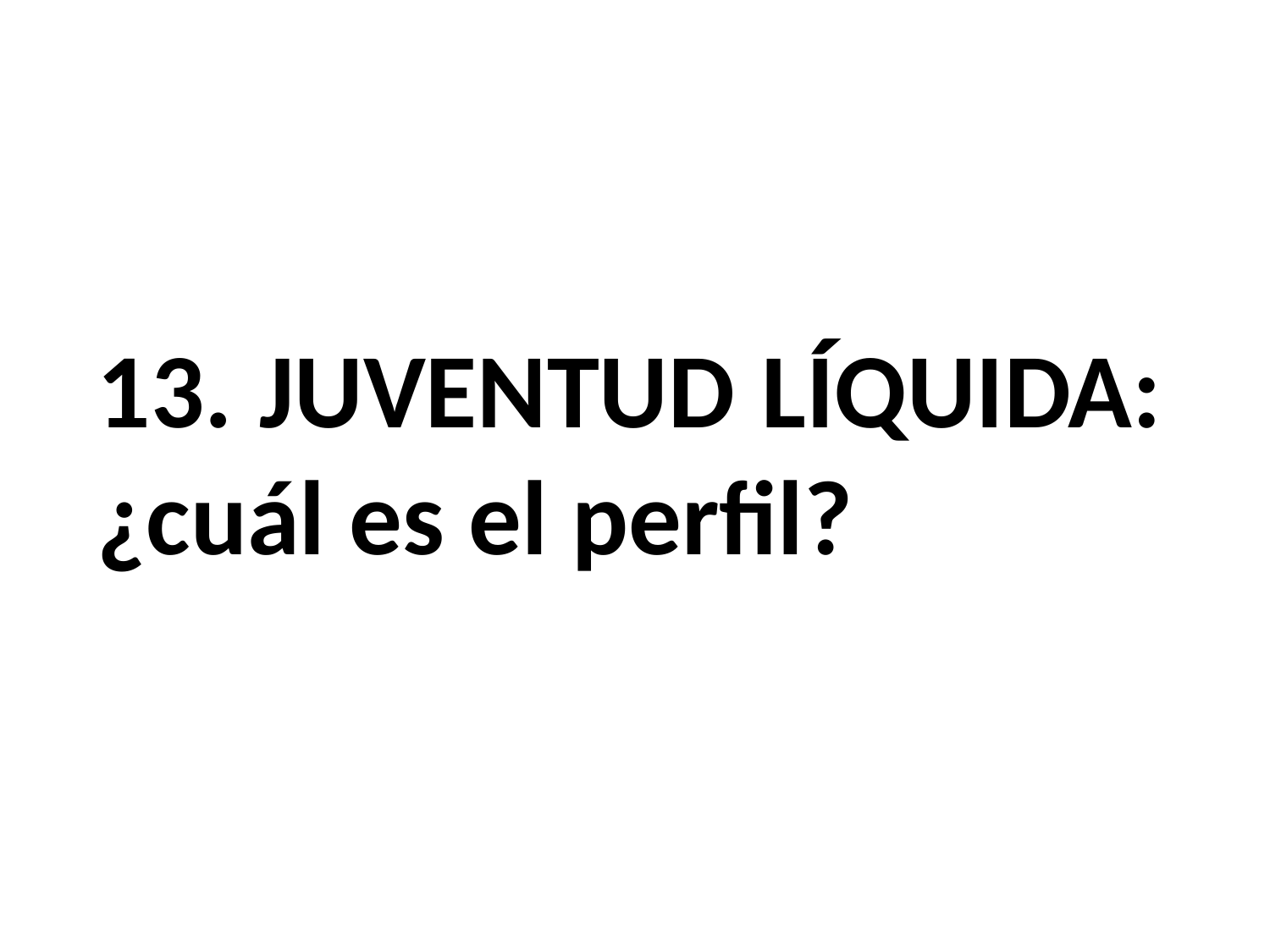

13. JUVENTUD LÍQUIDA: ¿cuál es el perfil?